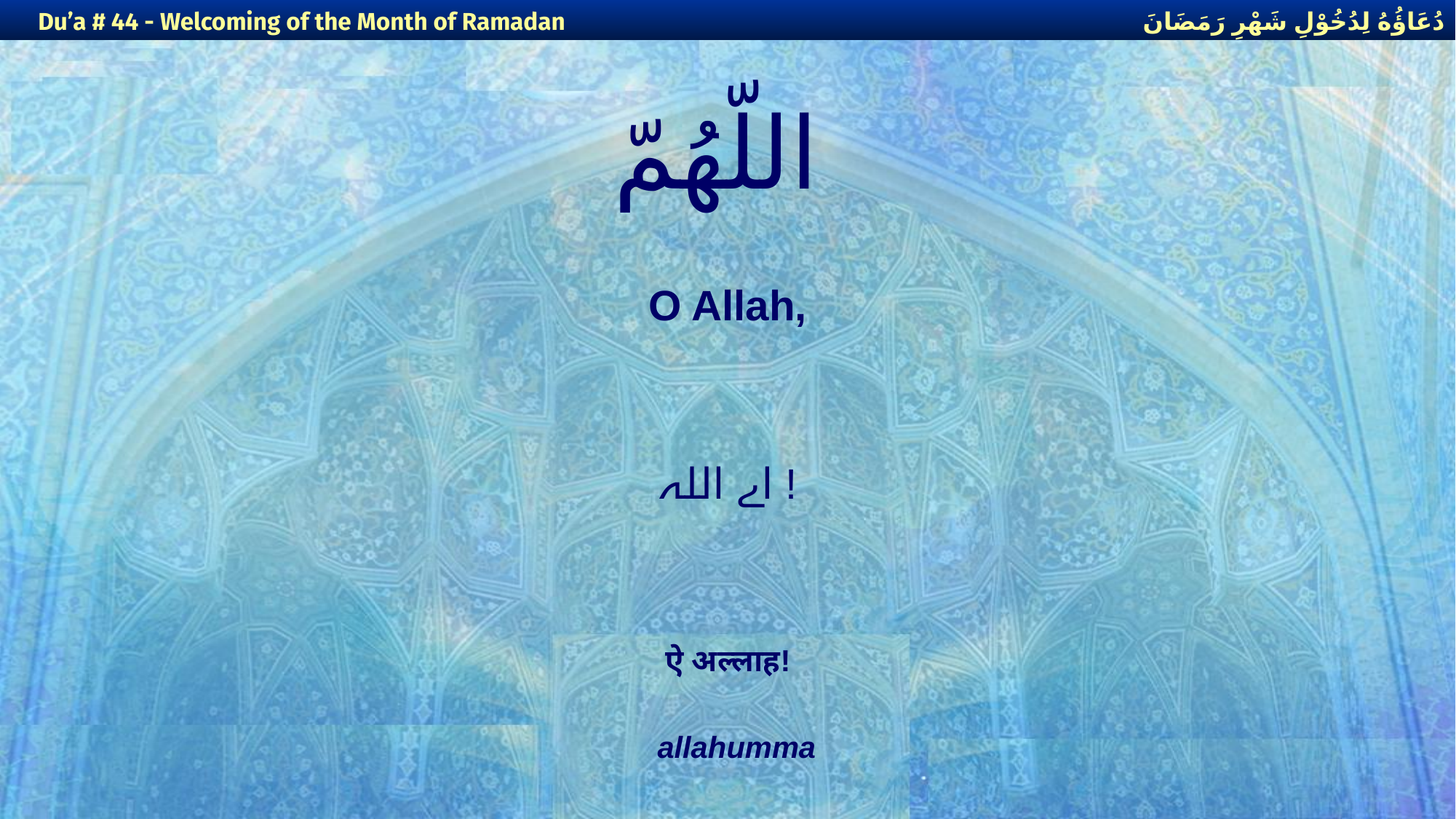

دُعَاؤُهُ لِدُخُوْلِ شَهْرِ رَمَضَانَ
دُعَاؤُهُ لِدُخُوْلِ شَهْرِ رَمَضَانَ
Du’a # 44 - Welcoming of the Month of Ramadan
Du’a # 44 - Welcoming of the Month of Ramadan
# اللّهُمّ
O Allah,

اے اللہ !
ऐ अल्लाह!
allahumma